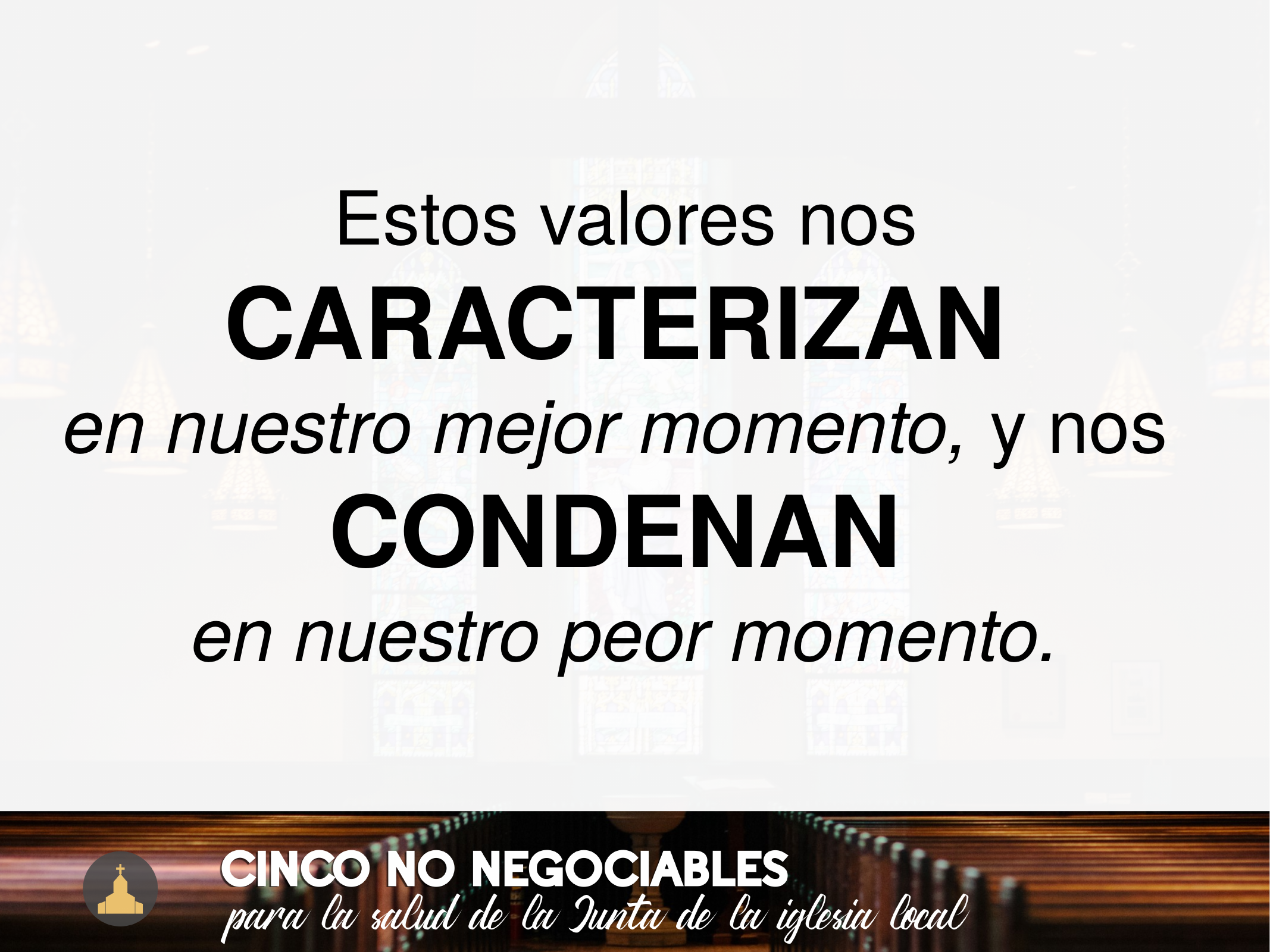

Estos valores nos
CARACTERIZAN
en nuestro mejor momento, y nos
CONDENAN
en nuestro peor momento.